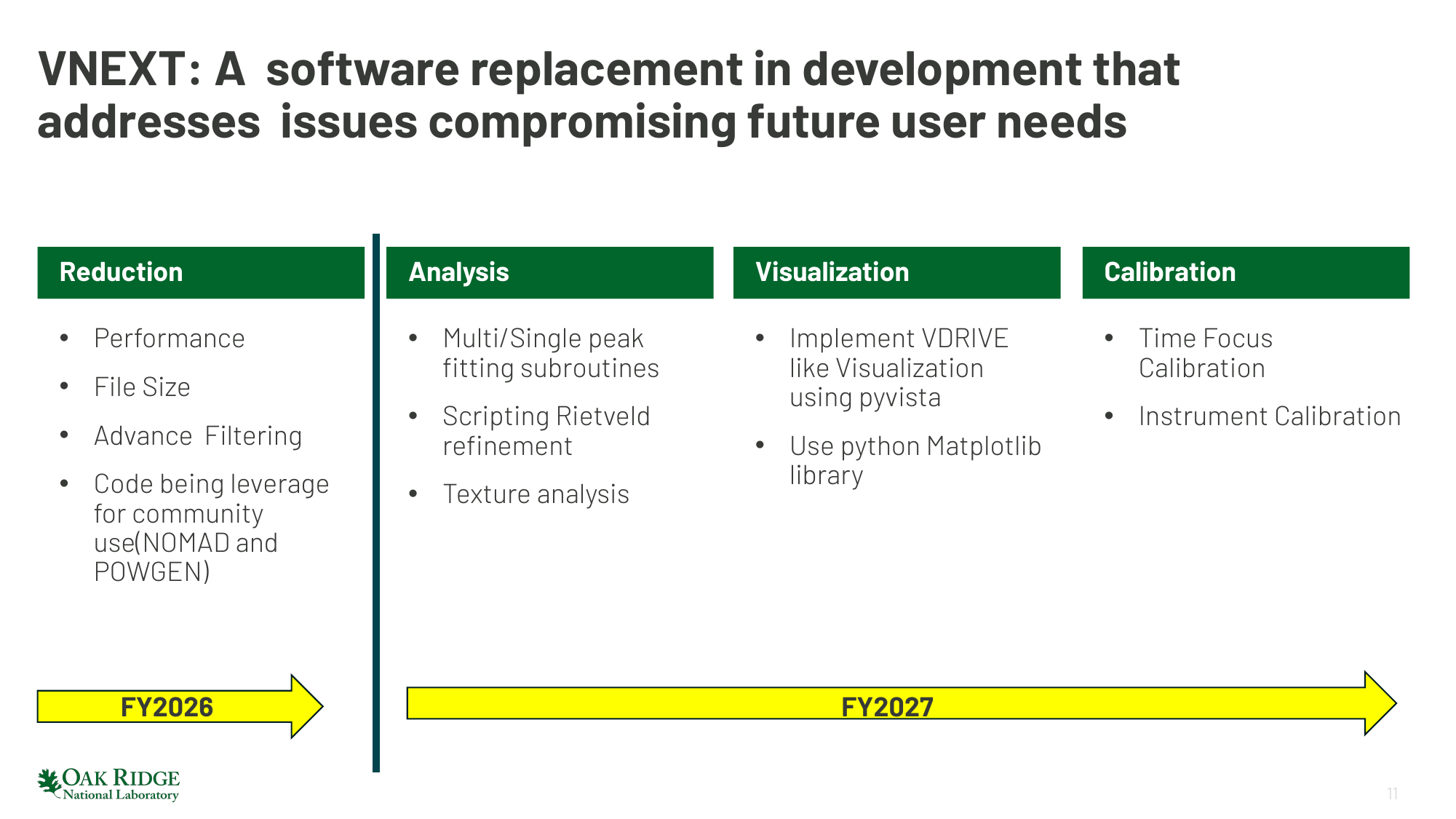

# VNEXT: A  software replacement in development that addresses  issues compromising future user needs
Reduction
Analysis
Visualization
Calibration
Performance
File Size
Advance  Filtering
Code being leverage for community use(NOMAD and POWGEN)

Multi/Single peak fitting subroutines
Scripting Rietveld refinement
Texture analysis

Implement VDRIVE like Visualization using pyvista
Use python Matplotlib library

Time Focus Calibration
Instrument Calibration

FY2027
FY2026